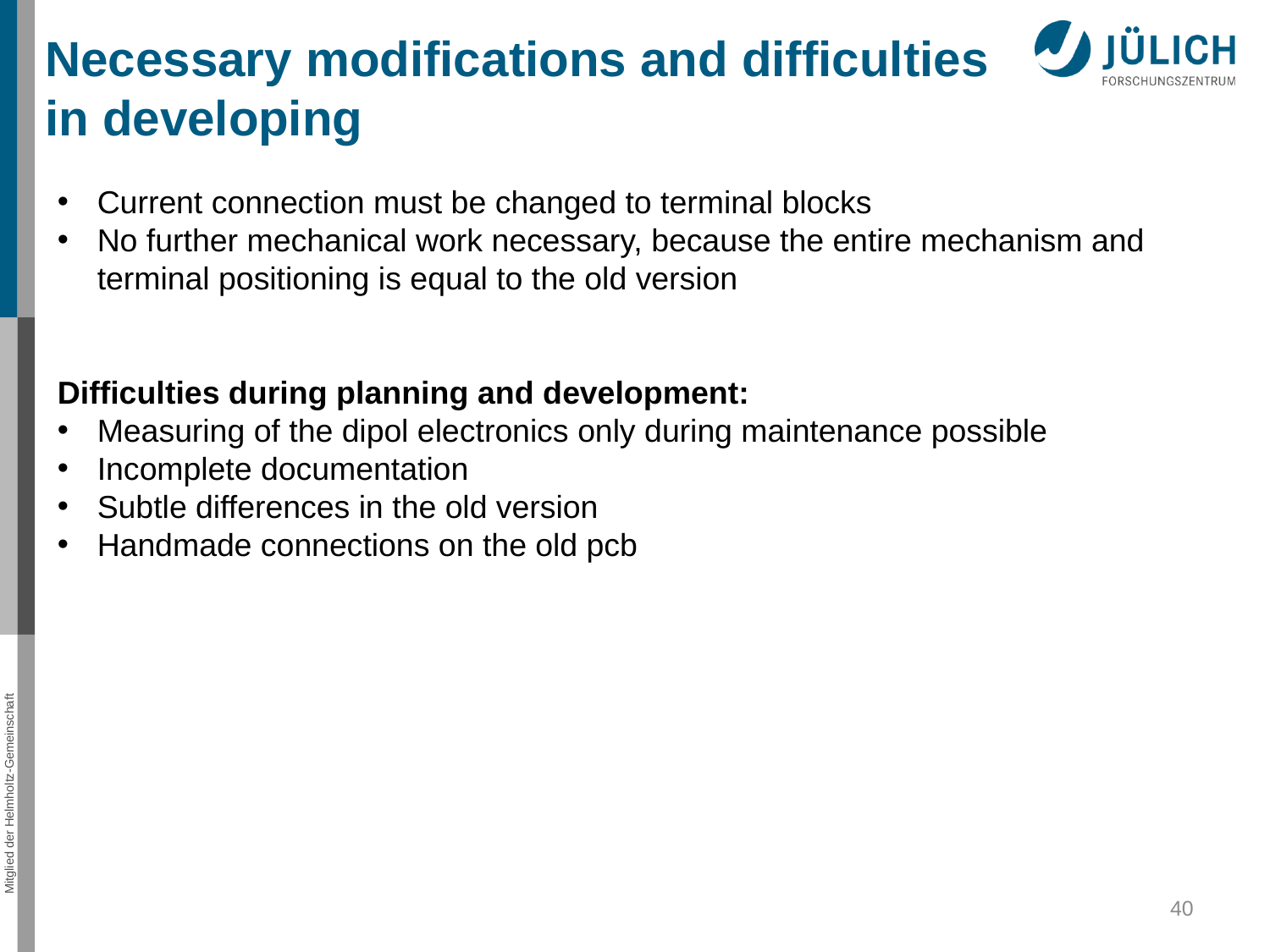

# Necessary modifications and difficulties    in developing
Current connection must be changed to terminal blocks
No further mechanical work necessary, because the entire mechanism and terminal positioning is equal to the old version

Difficulties during planning and development:
Measuring of the dipol electronics only during maintenance possible
Incomplete documentation
Subtle differences in the old version
Handmade connections on the old pcb

40